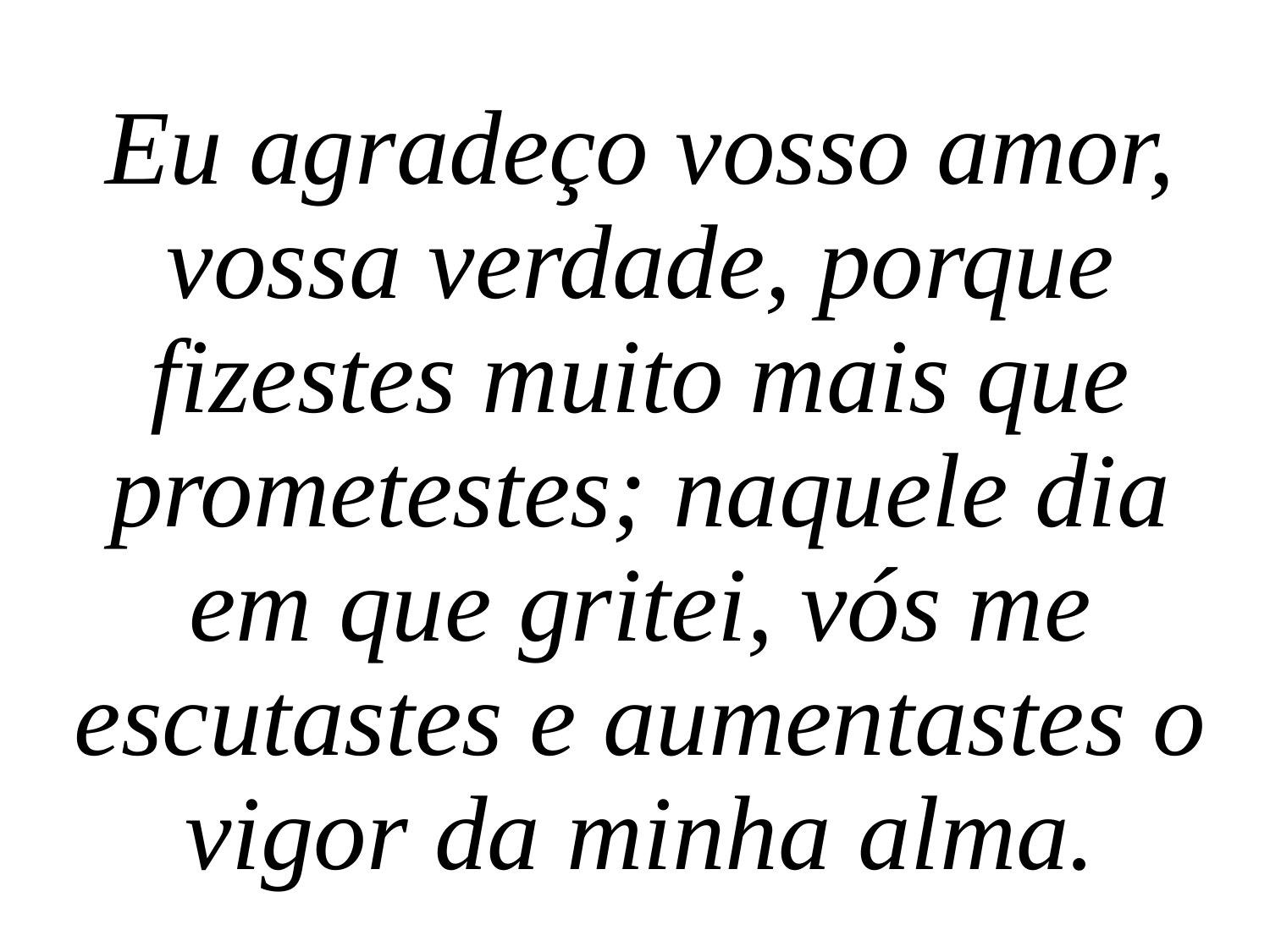

Eu agradeço vosso amor, vossa verdade, porque fizestes muito mais que prometestes; naquele dia em que gritei, vós me escutastes e aumentastes o vigor da minha alma.